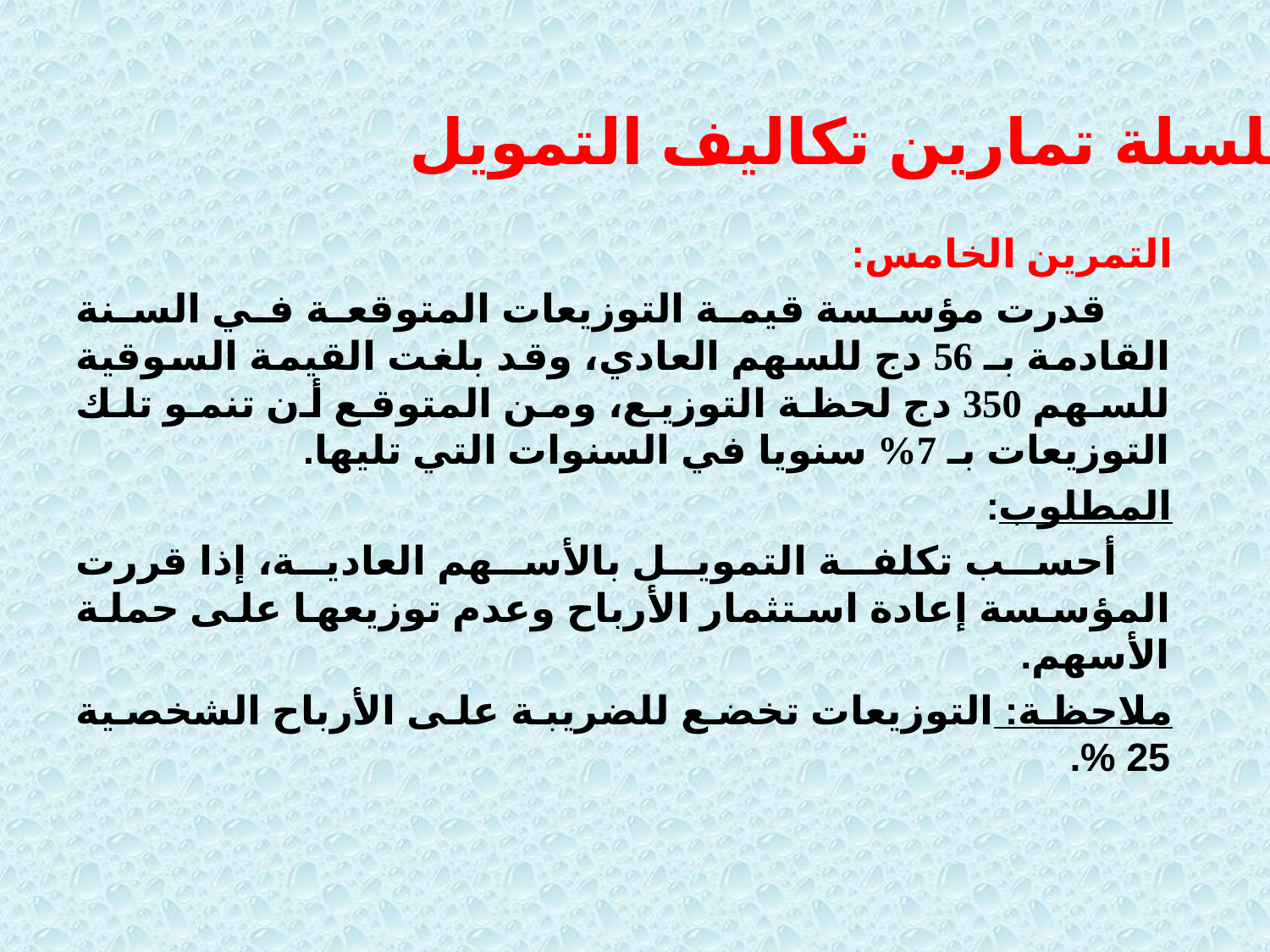

سلسلة تمارين تكاليف التمويل
التمرين الخامس:
      قدرت مؤسسة قيمة التوزيعات المتوقعة في السنة القادمة بـ 56 دج للسهم العادي، وقد بلغت القيمة السوقية للسهم 350 دج لحظة التوزيع، ومن المتوقع أن تنمو تلك التوزيعات بـ 7% سنويا في السنوات التي تليها.
المطلوب:
     أحسب تكلفة التمويل بالأسهم العادية، إذا قررت المؤسسة إعادة استثمار الأرباح وعدم توزيعها على حملة الأسهم.
ملاحظة: التوزيعات تخضع للضريبة على الأرباح الشخصية 25 %.